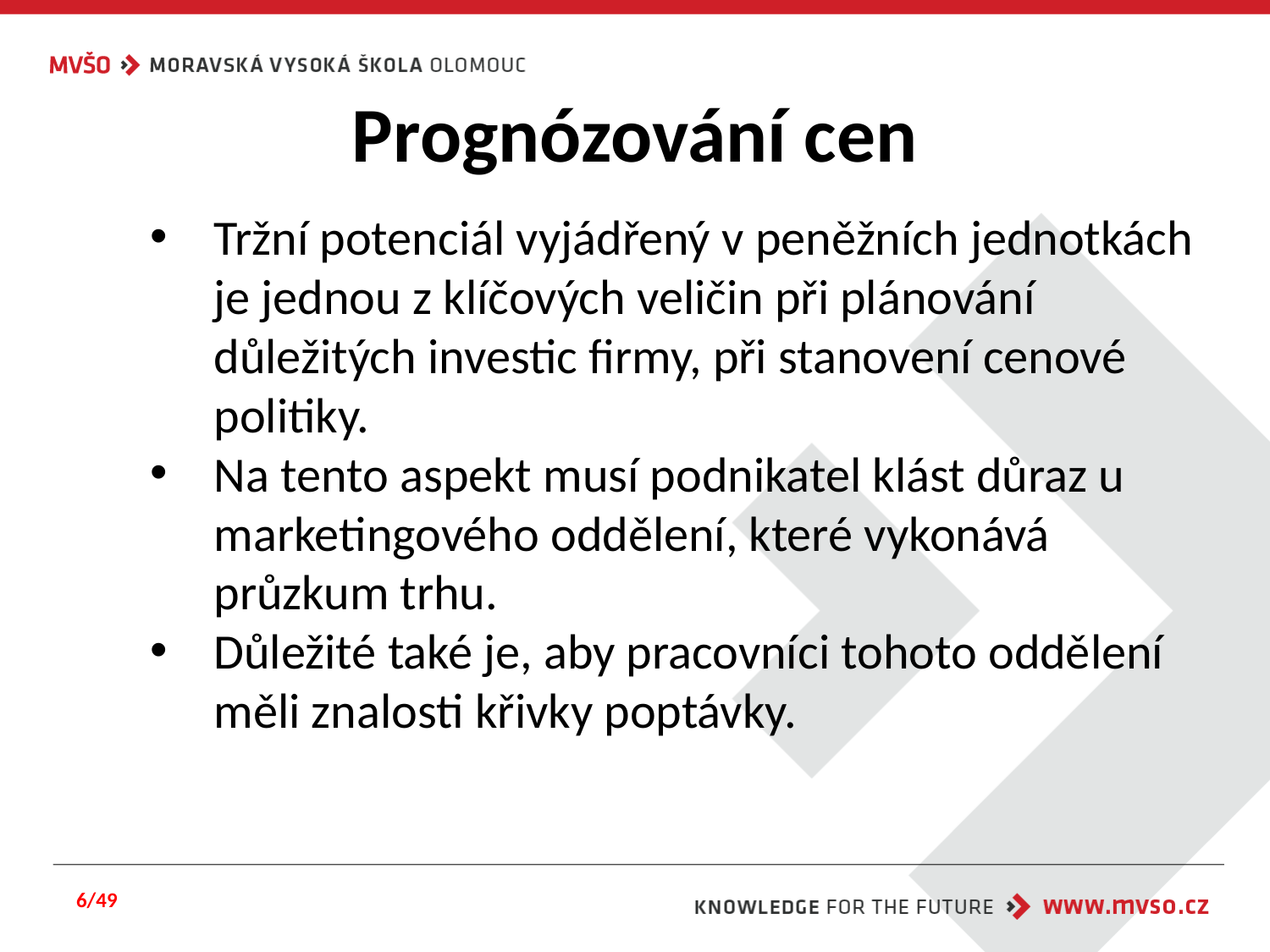

# Prognózování cen
Tržní potenciál vyjádřený v peněžních jednotkách je jednou z klíčových veličin při plánování důležitých investic firmy, při stanovení cenové politiky.
Na tento aspekt musí podnikatel klást důraz u marketingového oddělení, které vykonává průzkum trhu.
Důležité také je, aby pracovníci tohoto oddělení měli znalosti křivky poptávky.
6/49